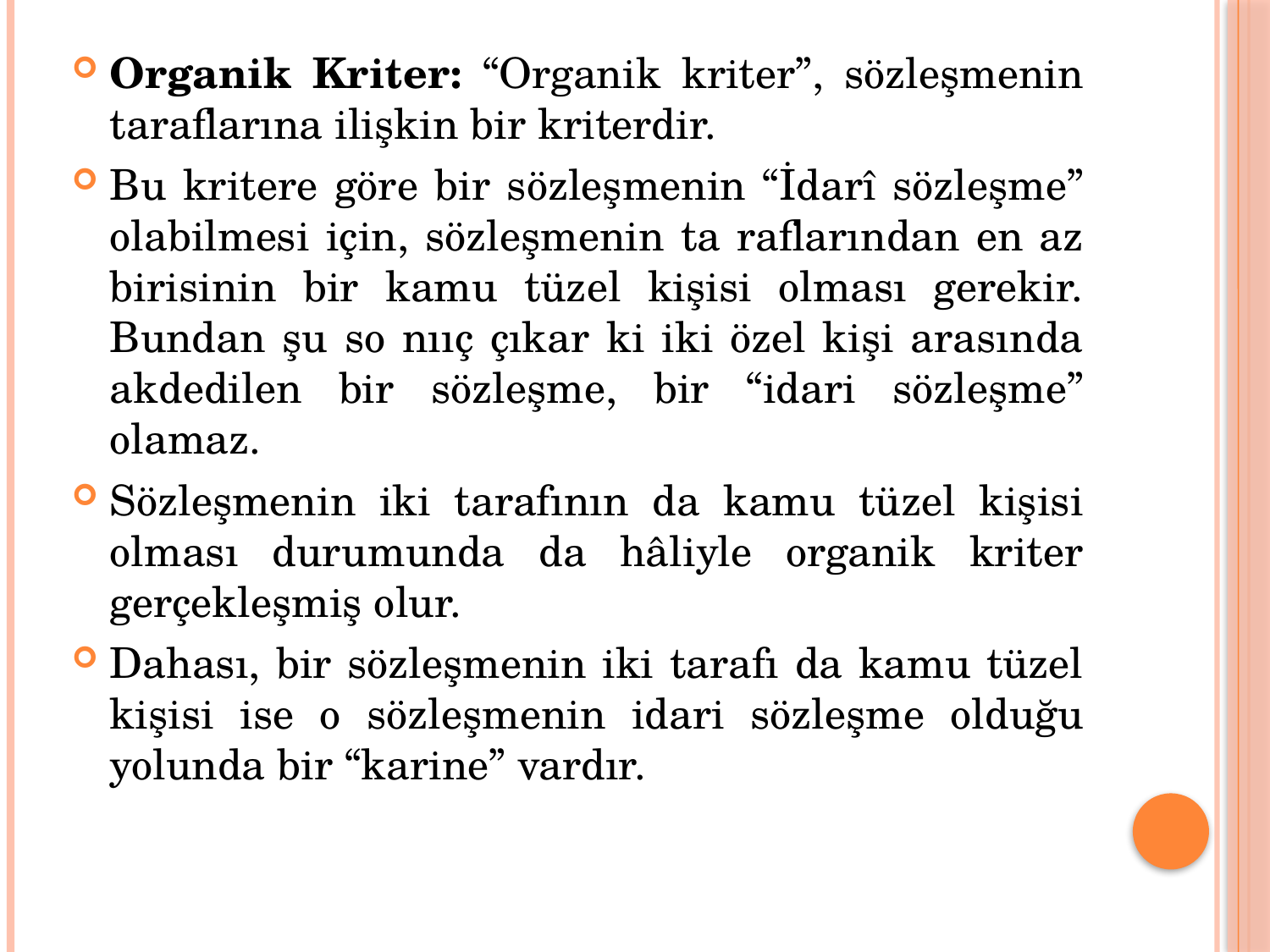

Organik Kriter: “Organik kriter”, sözleşmenin taraflarına ilişkin bir kriterdir.
Bu kritere göre bir sözleşmenin “İdarî sözleşme” olabilmesi için, sözleşmenin ta raflarından en az birisinin bir kamu tüzel kişisi olması gerekir. Bundan şu so nııç çıkar ki iki özel kişi arasında akdedilen bir sözleşme, bir “idari sözleşme” olamaz.
Sözleşmenin iki tarafının da kamu tüzel kişisi olması durumunda da hâliyle organik kriter gerçekleşmiş olur.
Dahası, bir sözleşmenin iki tarafı da kamu tüzel kişisi ise o sözleşmenin idari sözleşme olduğu yolunda bir “karine” vardır.